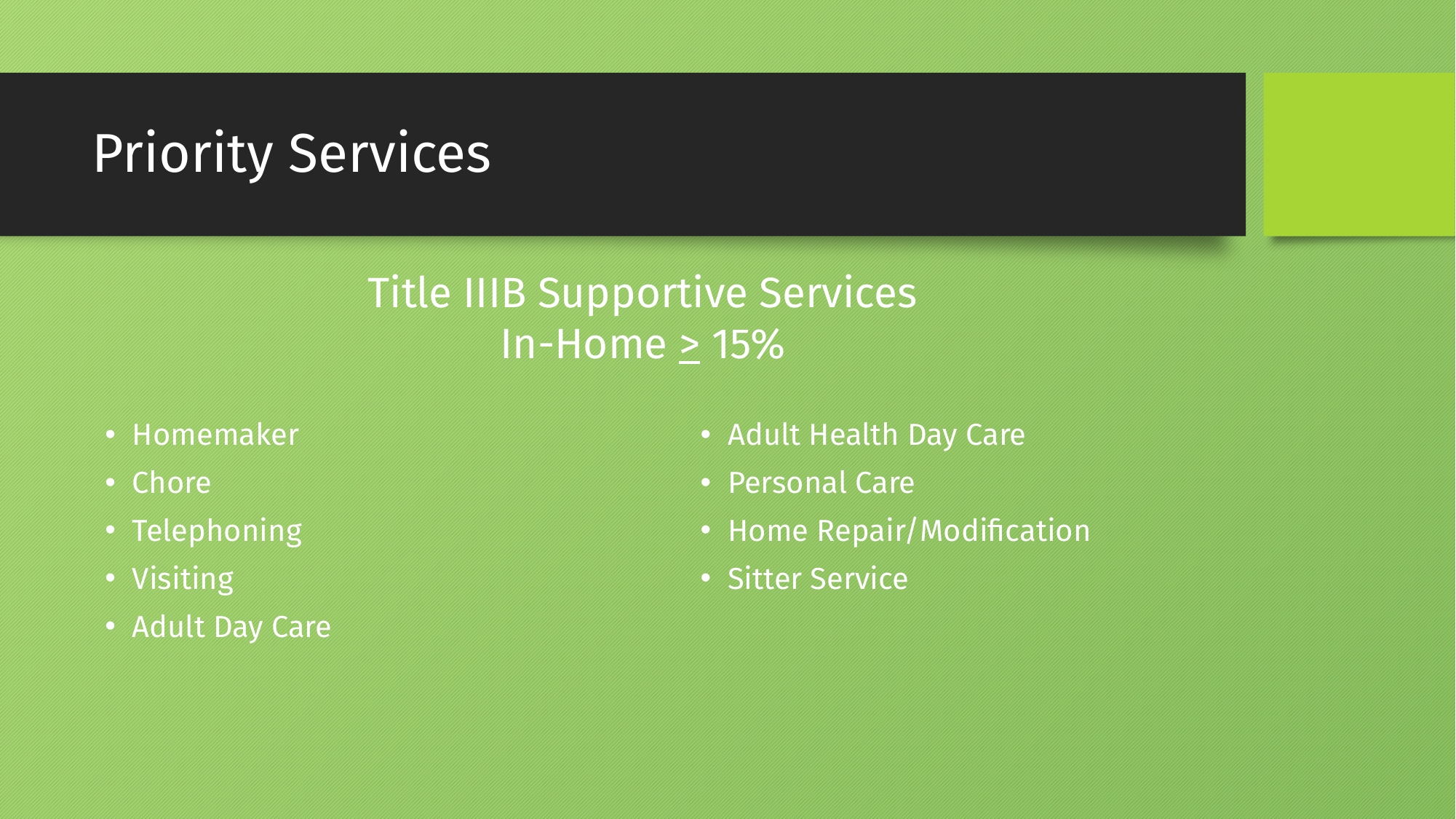

# Priority Services
Title IIIB Supportive Services
In-Home > 15%
Homemaker
Chore
Telephoning
Visiting
Adult Day Care
Adult Health Day Care
Personal Care
Home Repair/Modification
Sitter Service